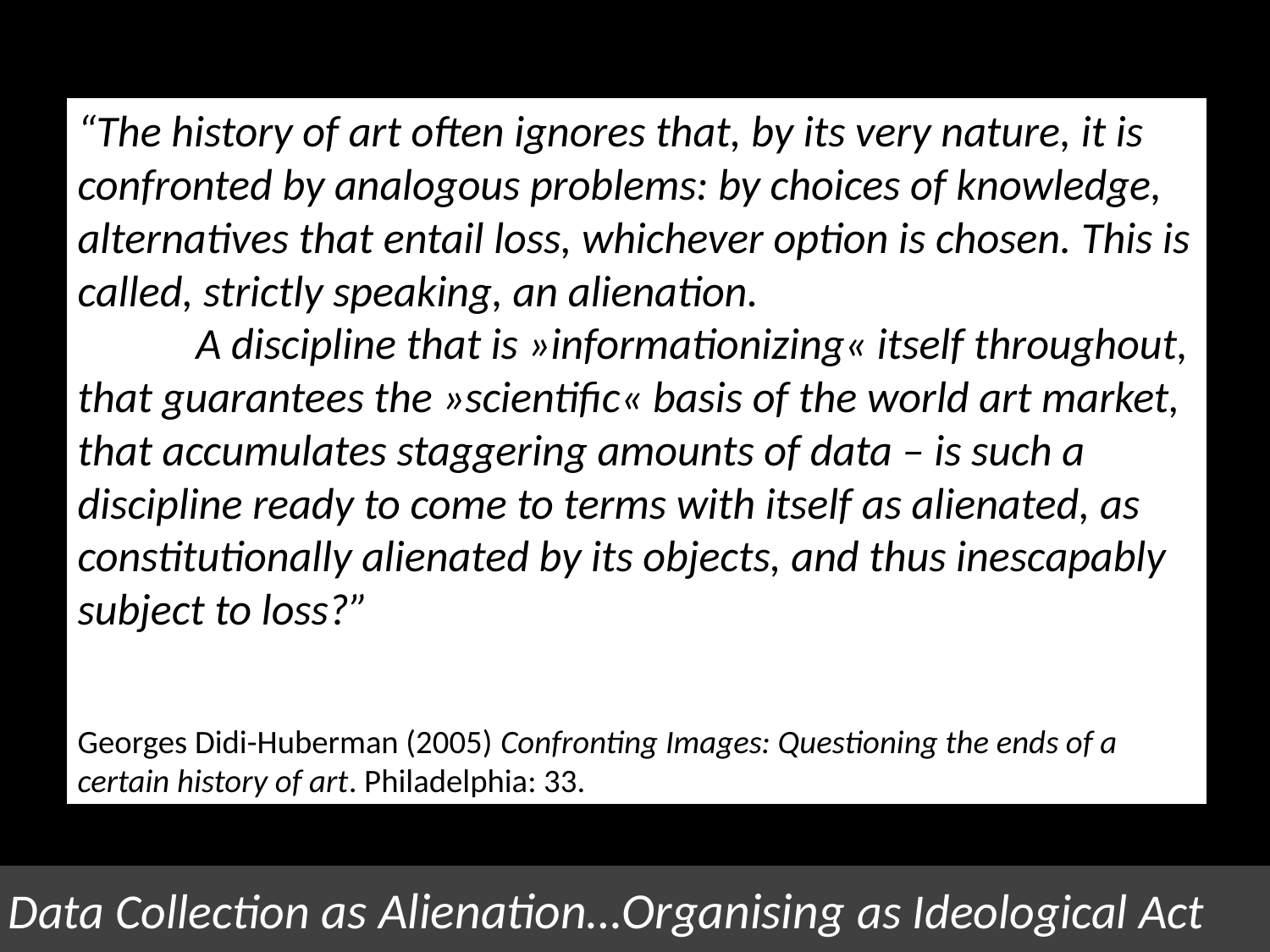

# “The history of art often ignores that, by its very nature, it is confronted by analogous problems: by choices of knowledge, alternatives that entail loss, whichever option is chosen. This is called, strictly speaking, an alienation. A discipline that is »informationizing« itself throughout, that guarantees the »scientific« basis of the world art market, that accumulates staggering amounts of data – is such a discipline ready to come to terms with itself as alienated, as constitutionally alienated by its objects, and thus inescapably subject to loss?” Georges Didi-Huberman (2005) Confronting Images: Questioning the ends of a certain history of art. Philadelphia: 33.
Data Collection as Alienation…Organising as Ideological Act